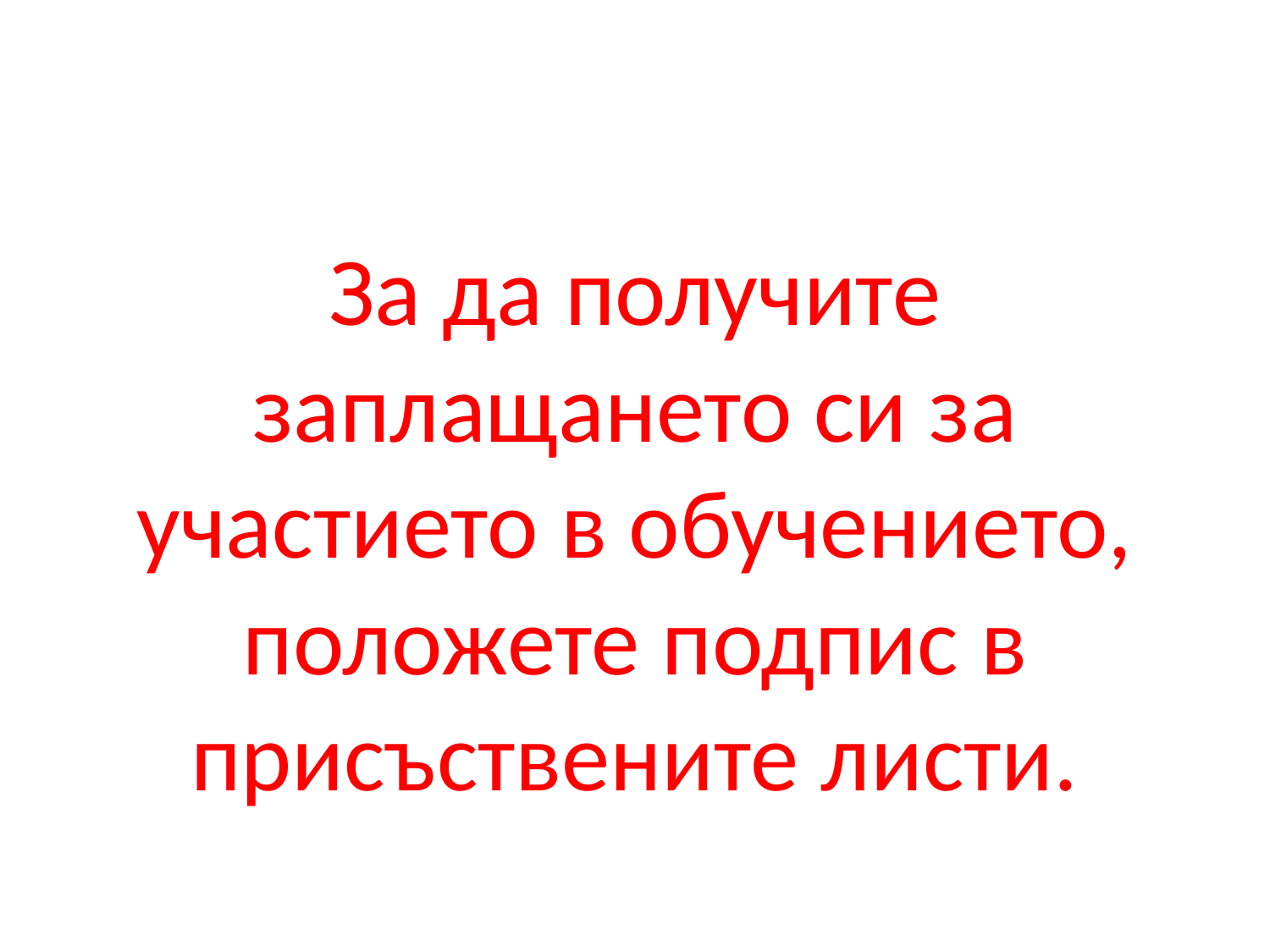

За да получите заплащането си за участието в обучението, положете подпис в присъствените листи.